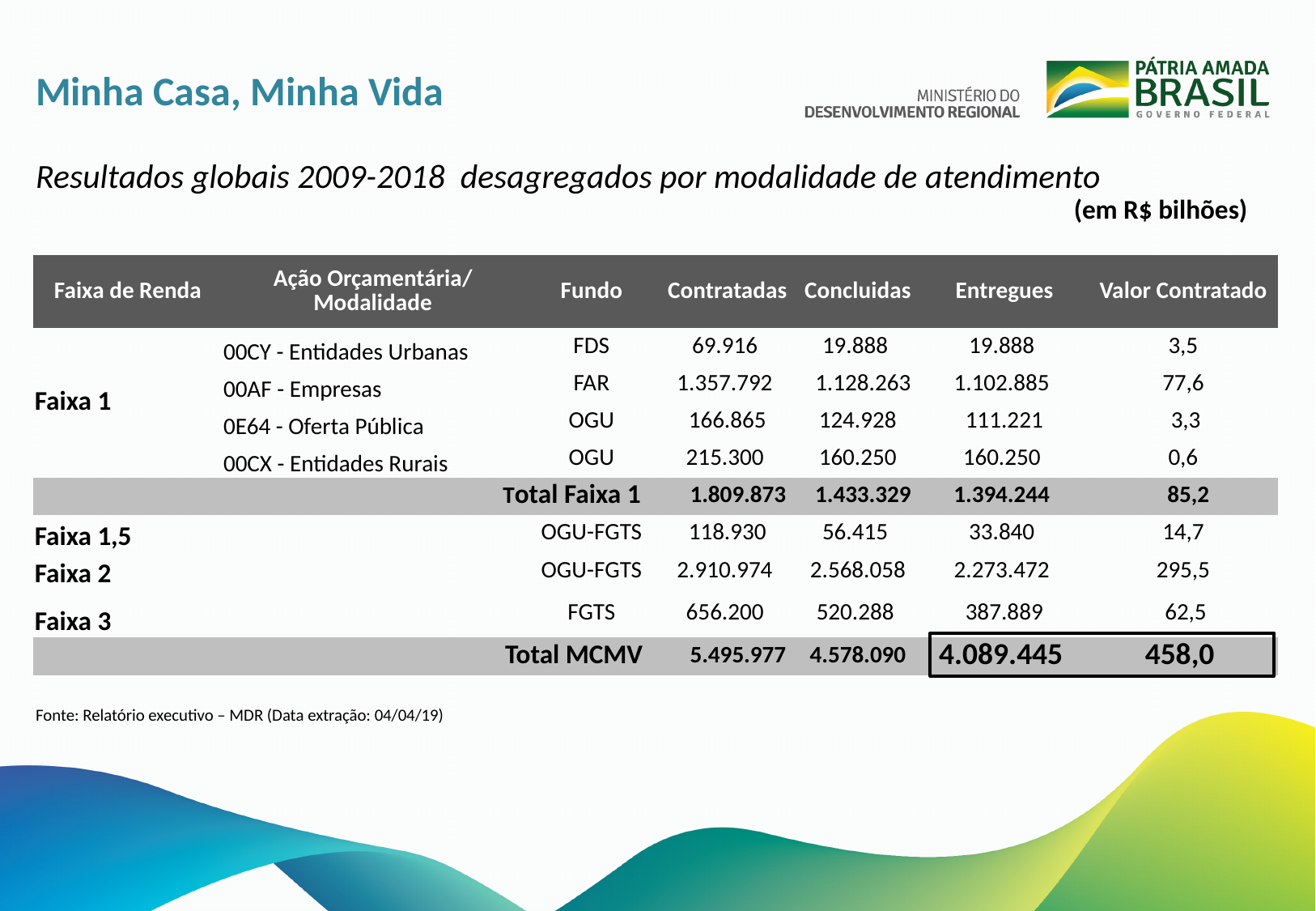

Minha Casa, Minha Vida

Resultados globais 2009-2018  desagregados por modalidade de atendimento
(em R$ bilhões)
| Faixa de Renda | Ação Orçamentária/ Modalidade | Fundo | Contratadas | Concluidas | Entregues | Valor Contratado |
| --- | --- | --- | --- | --- | --- | --- |
| Faixa 1 | 00CY - Entidades Urbanas | FDS | 69.916 | 19.888 | 19.888 | 3,5 |
|  | 00AF - Empresas | FAR | 1.357.792 | 1.128.263 | 1.102.885 | 77,6 |
|  | 0E64 - Oferta Pública | OGU | 166.865 | 124.928 | 111.221 | 3,3 |
|  | 00CX - Entidades Rurais | OGU | 215.300 | 160.250 | 160.250 | 0,6 |
| Total Faixa 1 |  |  | 1.809.873 | 1.433.329 | 1.394.244 | 85,2 |
| Faixa 1,5 |  | OGU-FGTS | 118.930 | 56.415 | 33.840 | 14,7 |
| Faixa 2 |  | OGU-FGTS | 2.910.974 | 2.568.058 | 2.273.472 | 295,5 |
| Faixa 3 |  | FGTS | 656.200 | 520.288 | 387.889 | 62,5 |
| Total MCMV |  |  | 5.495.977 | 4.578.090 | 4.089.445 | 458,0 |

Fonte: Relatório executivo – MDR (Data extração: 04/04/19)